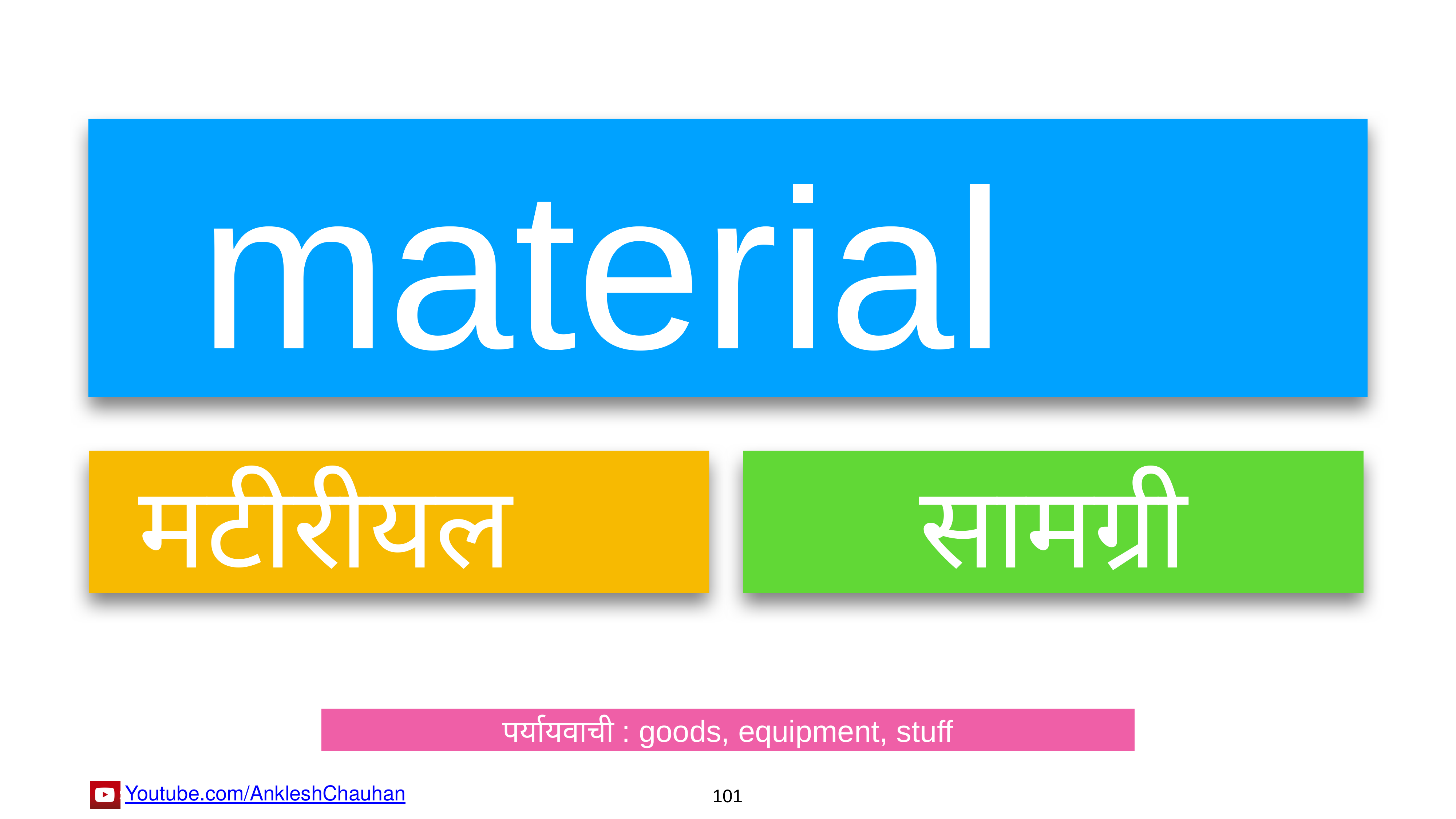

material
मटीरीयल
सामग्री
पर्यायवाची : goods, equipment, stuff
101